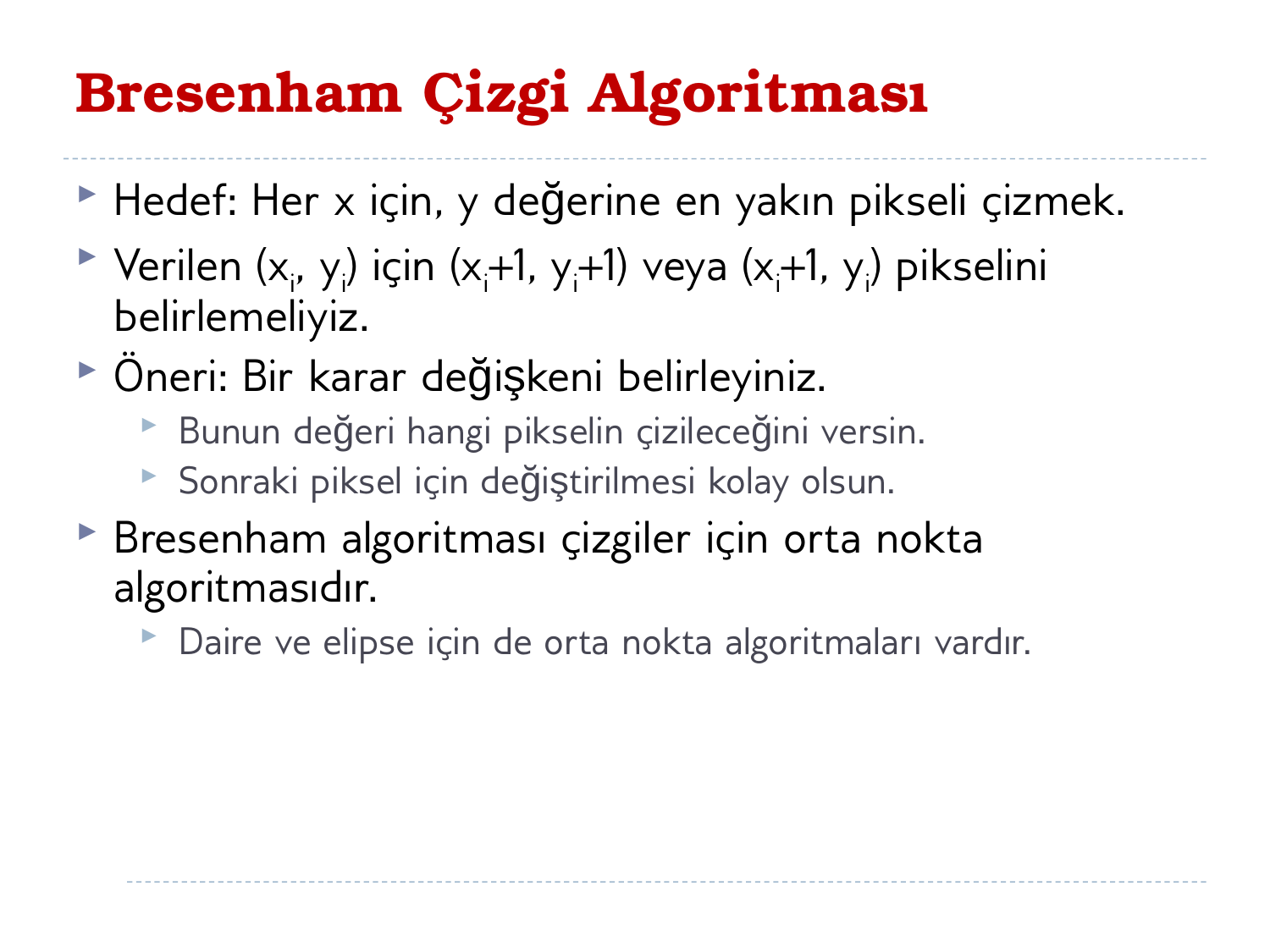

# Bresenham Çizgi Algoritması
Hedef: Her x için, y değerine en yakın pikseli çizmek.
Verilen (xi, yi) için (xi+1, yi+1) veya (xi+1, yi) pikselini belirlemeliyiz.
Öneri: Bir karar değişkeni belirleyiniz.
Bunun değeri hangi pikselin çizileceğini versin.
Sonraki piksel için değiştirilmesi kolay olsun.
Bresenham algoritması çizgiler için orta nokta algoritmasıdır.
Daire ve elipse için de orta nokta algoritmaları vardır.